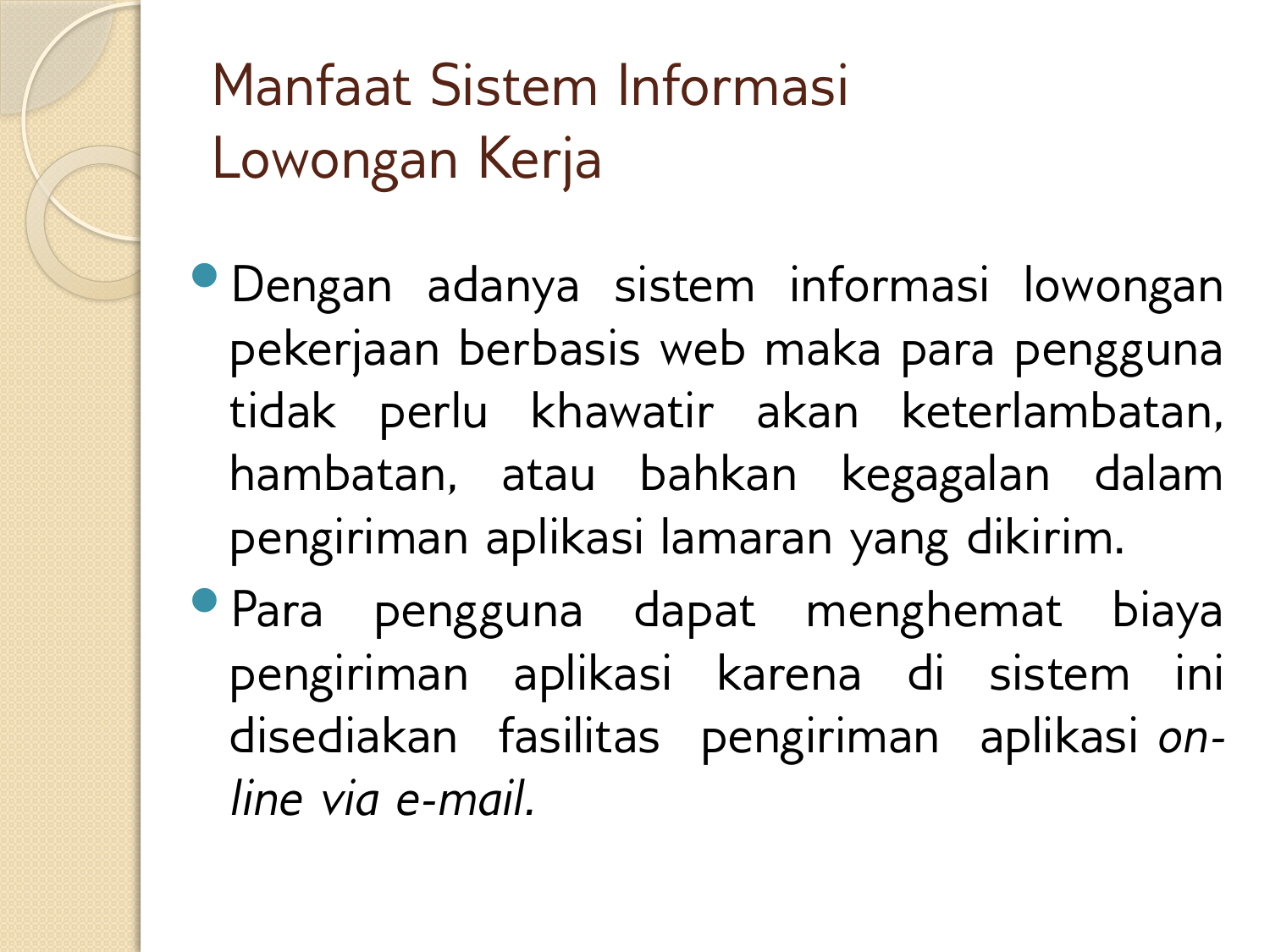

# Manfaat Sistem Informasi Lowongan Kerja
Dengan adanya sistem informasi lowongan pekerjaan berbasis web maka para pengguna tidak perlu khawatir akan keterlambatan, hambatan, atau bahkan kegagalan dalam pengiriman aplikasi lamaran yang dikirim.
Para pengguna dapat menghemat biaya pengiriman aplikasi karena di sistem ini disediakan fasilitas pengiriman aplikasi on-line via e-mail.